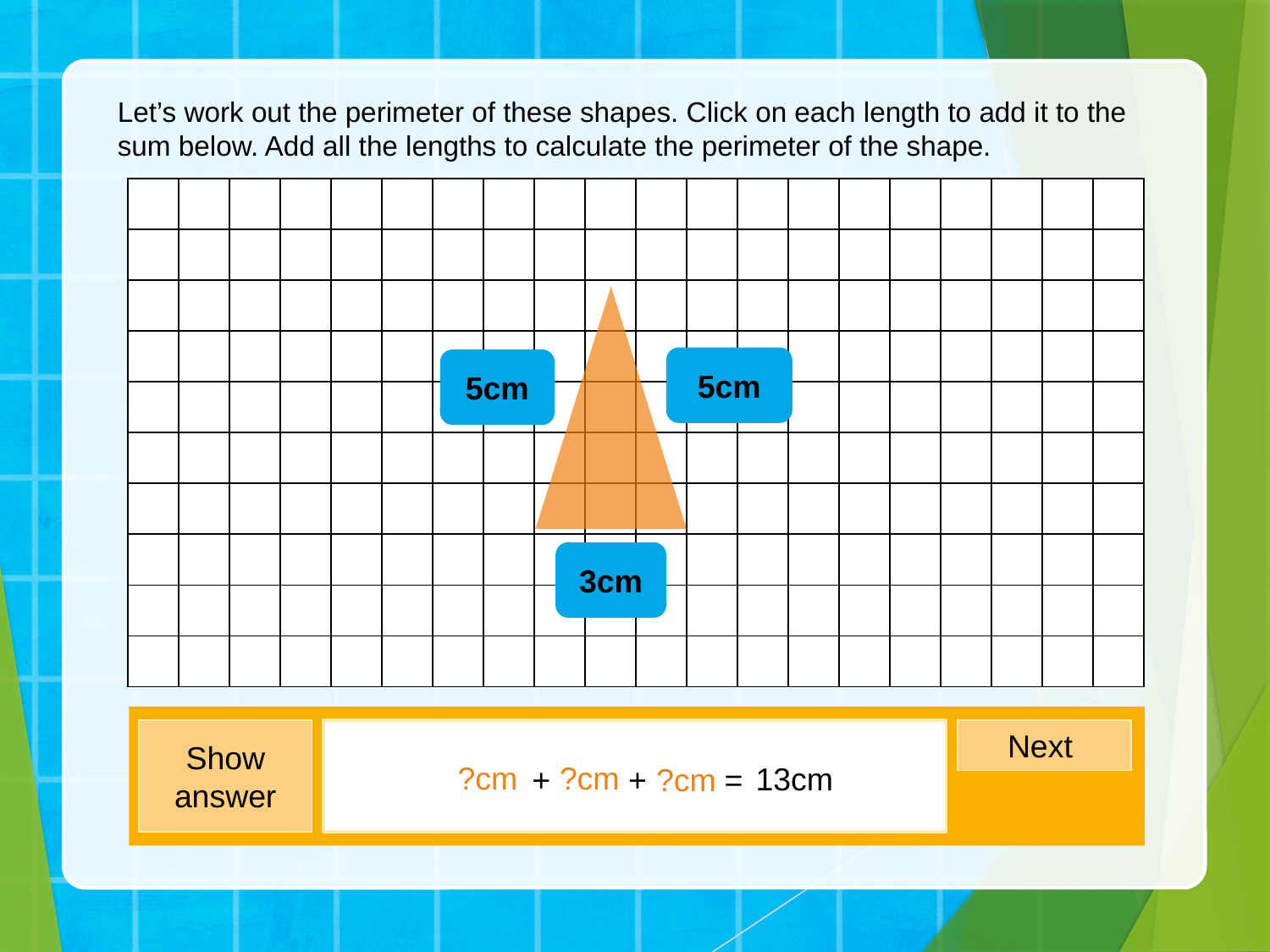

Let’s work out the perimeter of these shapes. Click on each length to add it to the sum below. Add all the lengths to calculate the perimeter of the shape.
|  |  |  |  |  |  |  |  |  |  |  |  |  |  |  |  |  |  |  |  |
| --- | --- | --- | --- | --- | --- | --- | --- | --- | --- | --- | --- | --- | --- | --- | --- | --- | --- | --- | --- |
|  |  |  |  |  |  |  |  |  |  |  |  |  |  |  |  |  |  |  |  |
|  |  |  |  |  |  |  |  |  |  |  |  |  |  |  |  |  |  |  |  |
|  |  |  |  |  |  |  |  |  |  |  |  |  |  |  |  |  |  |  |  |
|  |  |  |  |  |  |  |  |  |  |  |  |  |  |  |  |  |  |  |  |
|  |  |  |  |  |  |  |  |  |  |  |  |  |  |  |  |  |  |  |  |
|  |  |  |  |  |  |  |  |  |  |  |  |  |  |  |  |  |  |  |  |
|  |  |  |  |  |  |  |  |  |  |  |  |  |  |  |  |  |  |  |  |
|  |  |  |  |  |  |  |  |  |  |  |  |  |  |  |  |  |  |  |  |
|  |  |  |  |  |  |  |  |  |  |  |  |  |  |  |  |  |  |  |  |

5cm
5cm
3cm

Show
answer

Next
5cm + 5cm + 3cm =
?cm
?cm
13cm
?cm